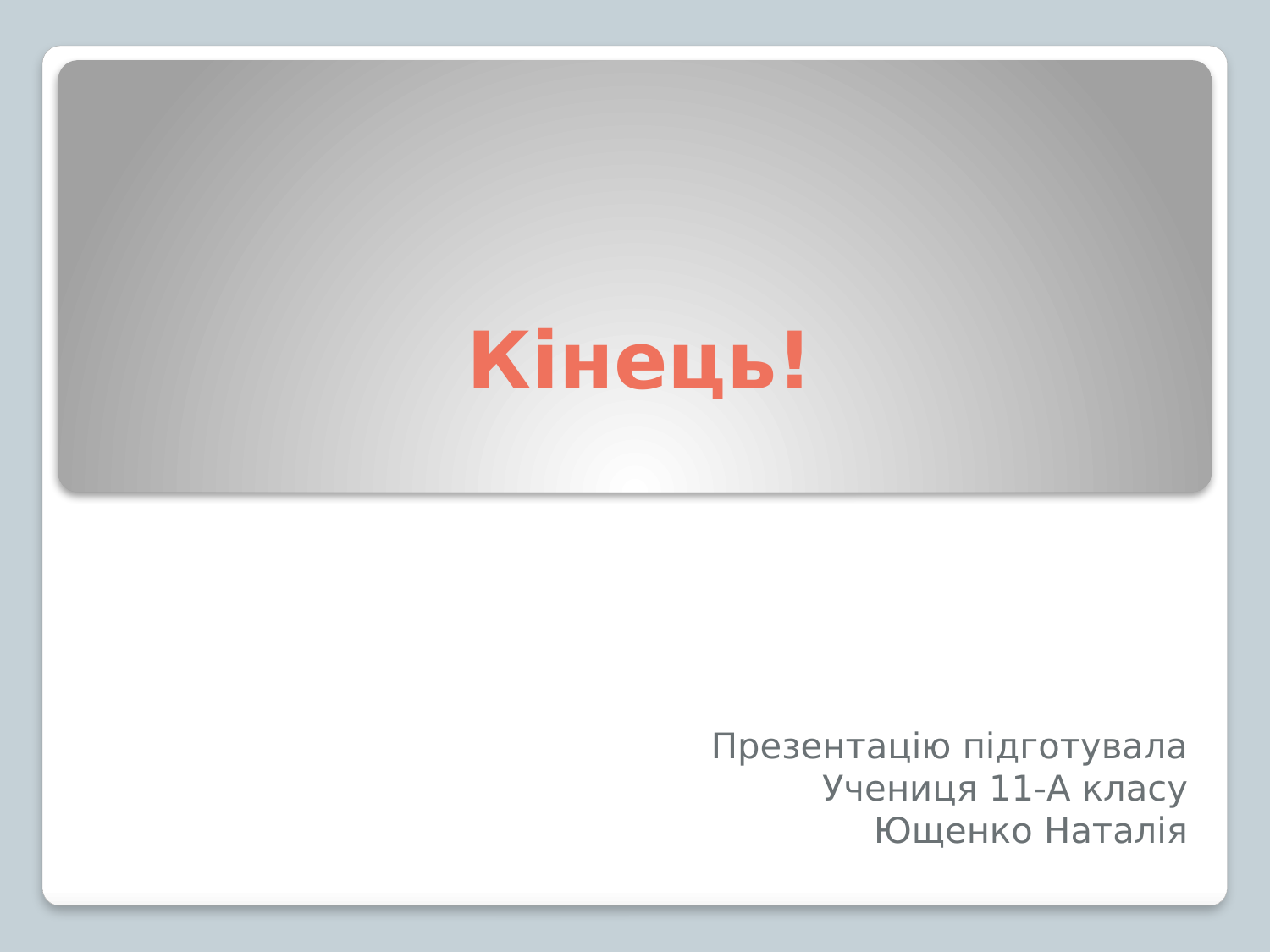

# Кінець!

Презентацію підготувала
Учениця 11-А класу
Ющенко Наталія